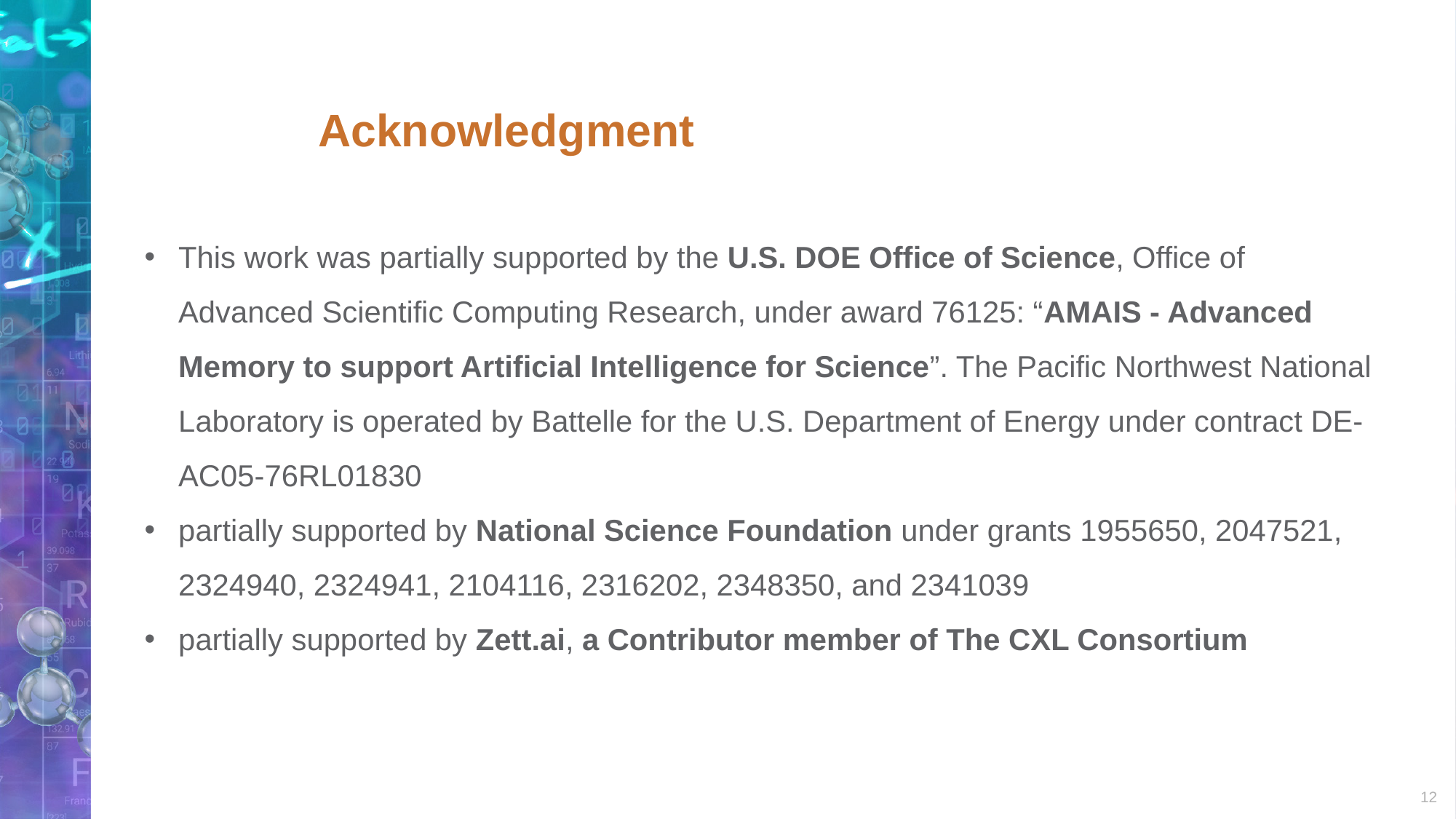

# Acknowledgment
This work was partially supported by the U.S. DOE Office of Science, Office of Advanced Scientific Computing Research, under award 76125: “AMAIS - Advanced Memory to support Artificial Intelligence for Science”. The Pacific Northwest National Laboratory is operated by Battelle for the U.S. Department of Energy under contract DE-AC05-76RL01830
partially supported by National Science Foundation under grants 1955650, 2047521, 2324940, 2324941, 2104116, 2316202, 2348350, and 2341039
partially supported by Zett.ai, a Contributor member of The CXL Consortium
12